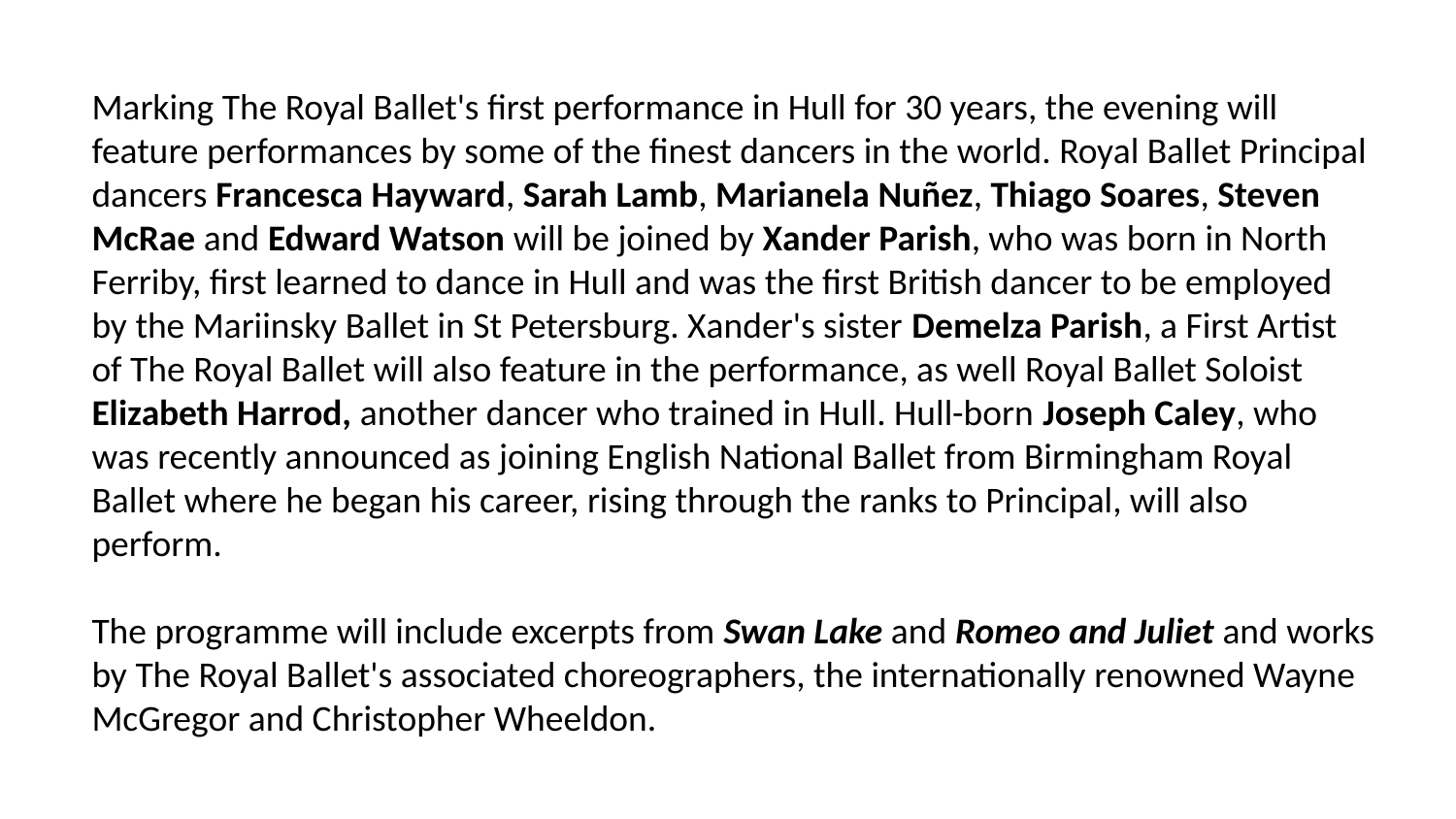

Marking The Royal Ballet's first performance in Hull for 30 years, the evening will feature performances by some of the finest dancers in the world. Royal Ballet Principal dancers Francesca Hayward, Sarah Lamb, Marianela Nuñez, Thiago Soares, Steven McRae and Edward Watson will be joined by Xander Parish, who was born in North Ferriby, first learned to dance in Hull and was the first British dancer to be employed by the Mariinsky Ballet in St Petersburg. Xander's sister Demelza Parish, a First Artist of The Royal Ballet will also feature in the performance, as well Royal Ballet Soloist Elizabeth Harrod, another dancer who trained in Hull. Hull-born Joseph Caley, who was recently announced as joining English National Ballet from Birmingham Royal Ballet where he began his career, rising through the ranks to Principal, will also perform.

The programme will include excerpts from Swan Lake and Romeo and Juliet and works by The Royal Ballet's associated choreographers, the internationally renowned Wayne McGregor and Christopher Wheeldon.